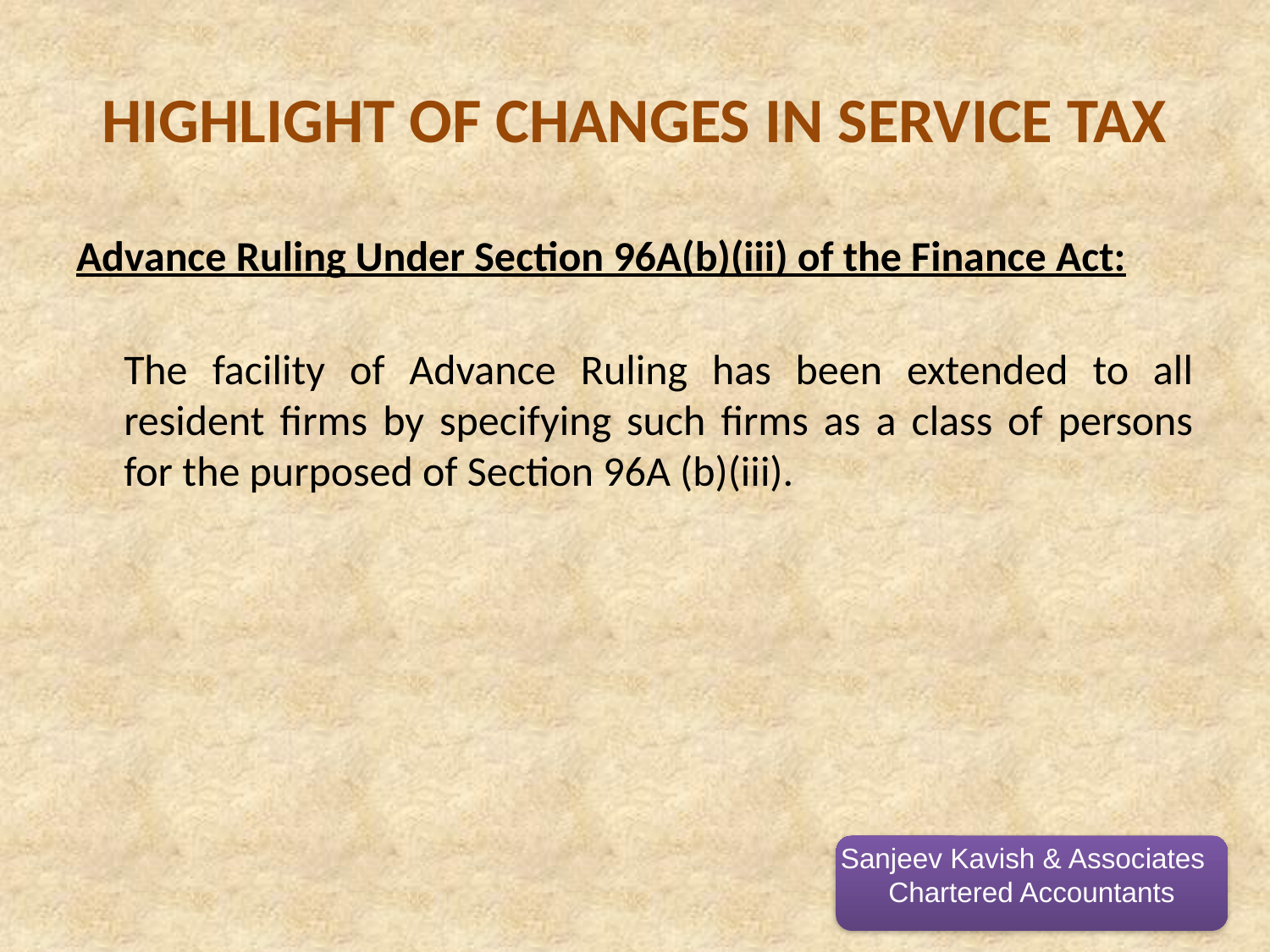

# HIGHLIGHT OF CHANGES IN SERVICE TAX
Advance Ruling Under Section 96A(b)(iii) of the Finance Act:

	The facility of Advance Ruling has been extended to all resident firms by specifying such firms as a class of persons for the purposed of Section 96A (b)(iii).

Sanjeev Kavish & Associates
Chartered Accountants